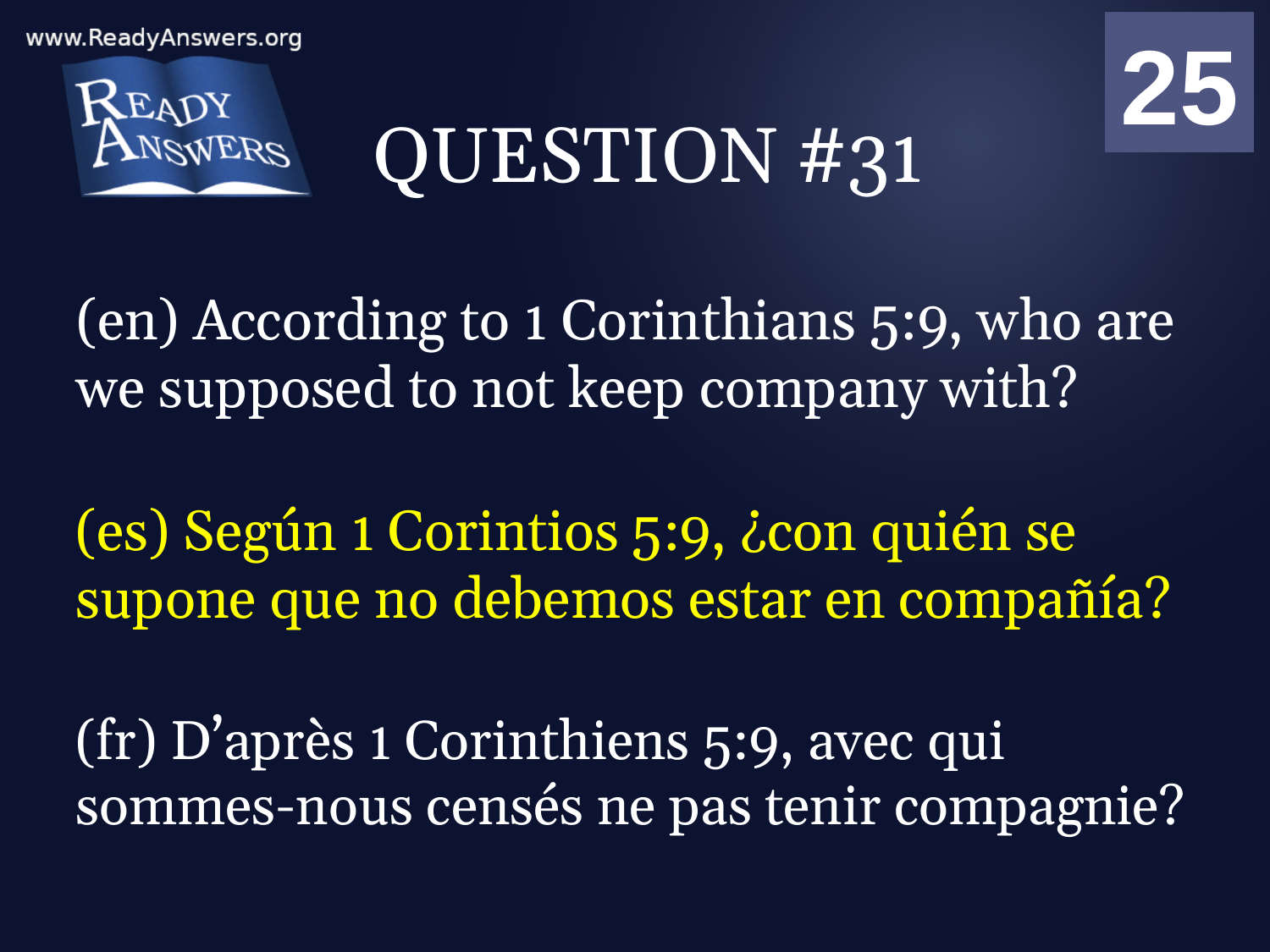

01
02
03
04
05
06
07
08
09
10
11
12
13
14
15
16
17
18
19
20
21
22
23
24
25
00
# QUESTION #31
(en) According to 1 Corinthians 5:9, who are we supposed to not keep company with?
(es) Según 1 Corintios 5:9, ¿con quién se supone que no debemos estar en compañía?
(fr) D’après 1 Corinthiens 5:9, avec qui sommes-nous censés ne pas tenir compagnie?